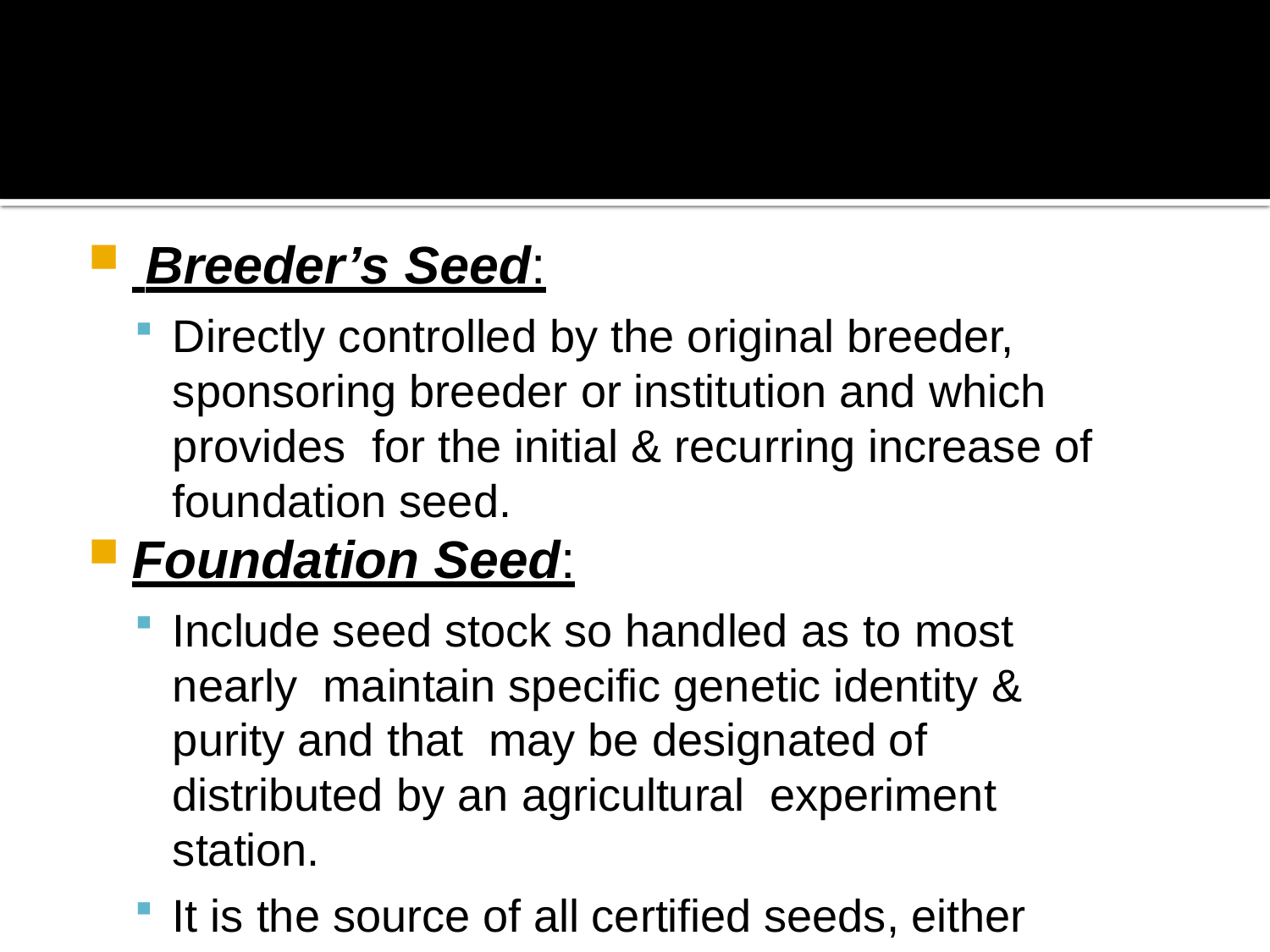

Breeder’s Seed:
Directly controlled by the original breeder,  sponsoring breeder or institution and which provides  for the initial & recurring increase of foundation seed.
Foundation Seed:
Include seed stock so handled as to most	nearly  maintain specific genetic identity & purity and that  may be designated of distributed by an agricultural  experiment station.
It is the source of all certified seeds, either directly or  through registered seed